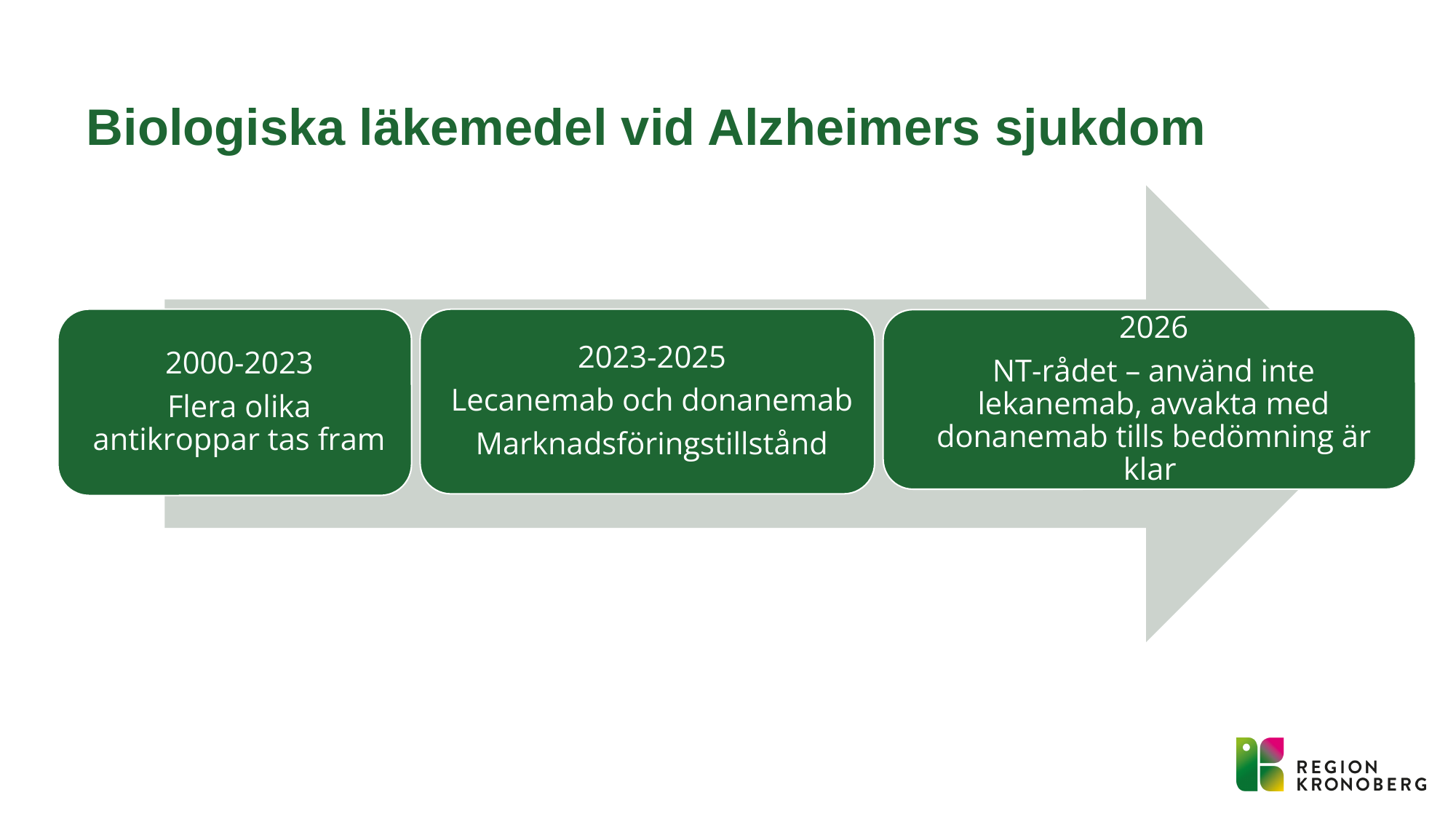

# Biologiska läkemedel vid Alzheimers sjukdom
2000-2023
Flera olika antikroppar tas fram
2023-2025
Lecanemab och donanemab
Marknadsföringstillstånd
2026
NT-rådet – använd inte lekanemab, avvakta med donanemab tills bedömning är klar